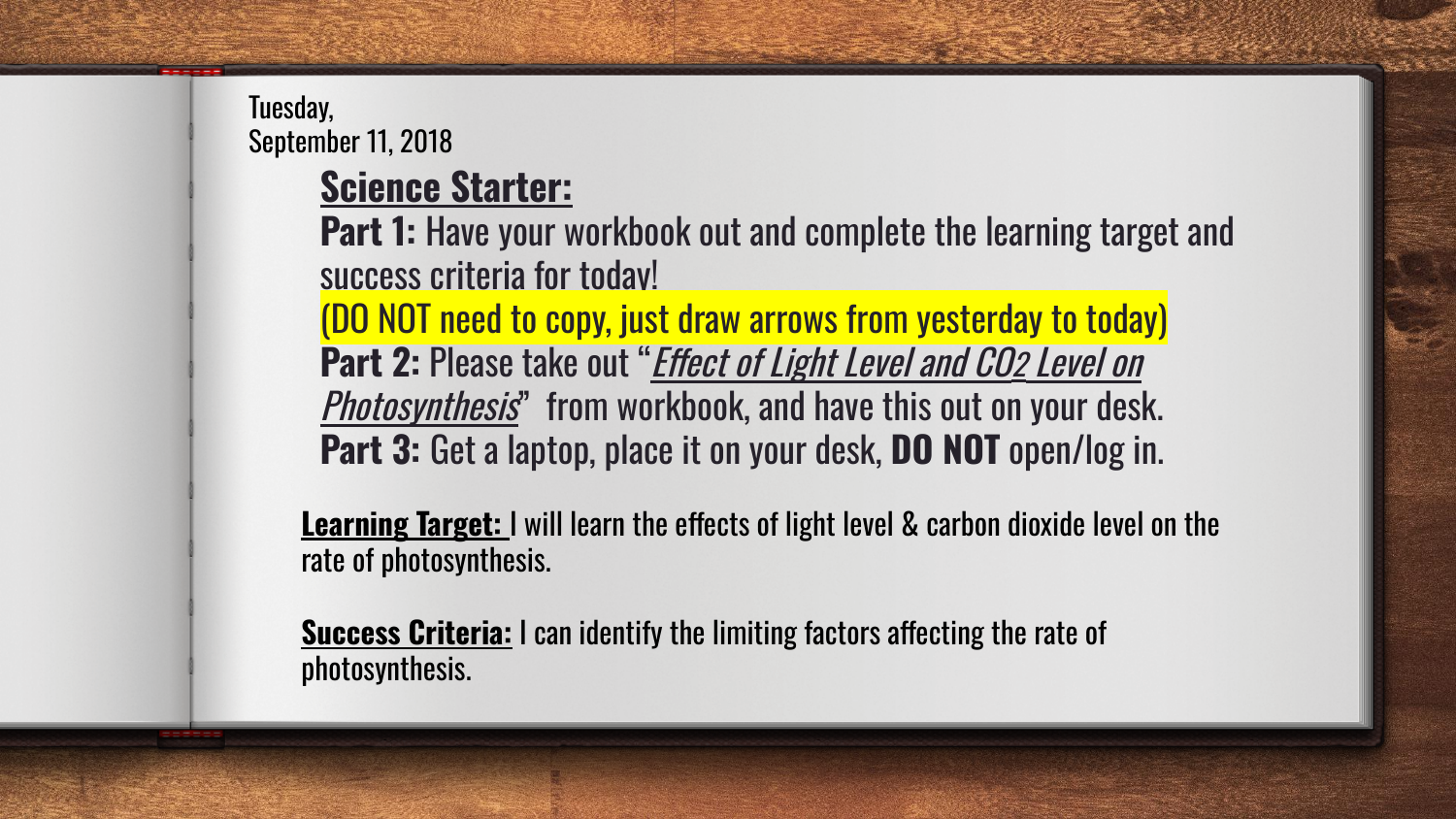

Tuesday,
September 11, 2018
# Science Starter:
Part 1: Have your workbook out and complete the learning target and success criteria for today!
(DO NOT need to copy, just draw arrows from yesterday to today)
Part 2: Please take out “Effect of Light Level and CO2 Level on Photosynthesis”  from workbook, and have this out on your desk.
Part 3: Get a laptop, place it on your desk, DO NOT open/log in.

Learning Target: I will learn the effects of light level & carbon dioxide level on the rate of photosynthesis.

Success Criteria: I can identify the limiting factors affecting the rate of photosynthesis.